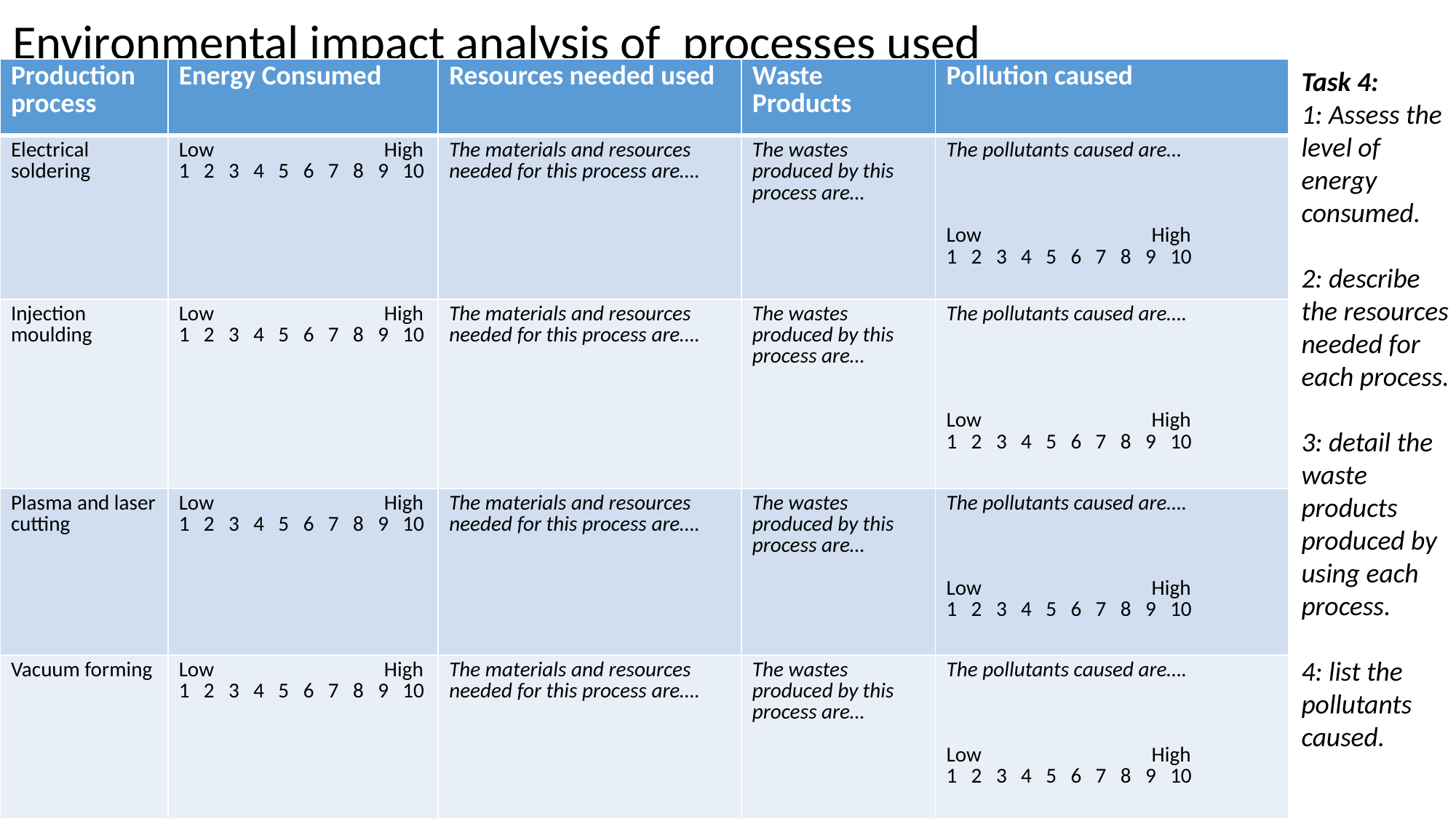

Environmental impact analysis of  processes used
| Production process | Energy Consumed | Resources needed used | Waste Products | Pollution caused |
| --- | --- | --- | --- | --- |
| Electrical soldering | Low High 1 2 3 4 5 6 7 8 9 10 | The materials and resources needed for this process are…. | The wastes produced by this process are… | The pollutants caused are… Low High 1 2 3 4 5 6 7 8 9 10 |
| Injection moulding | Low High 1 2 3 4 5 6 7 8 9 10 | The materials and resources needed for this process are…. | The wastes produced by this process are… | The pollutants caused are…. Low High 1 2 3 4 5 6 7 8 9 10 |
| Plasma and laser cutting | Low High 1 2 3 4 5 6 7 8 9 10 | The materials and resources needed for this process are…. | The wastes produced by this process are… | The pollutants caused are…. Low High 1 2 3 4 5 6 7 8 9 10 |
| Vacuum forming | Low High 1 2 3 4 5 6 7 8 9 10 | The materials and resources needed for this process are…. | The wastes produced by this process are… | The pollutants caused are…. Low High 1 2 3 4 5 6 7 8 9 10 |
Task 4:
1: Assess the level of energy consumed.

2: describe the resources needed for each process.

3: detail the waste products produced by using each process.

4: list the pollutants caused.